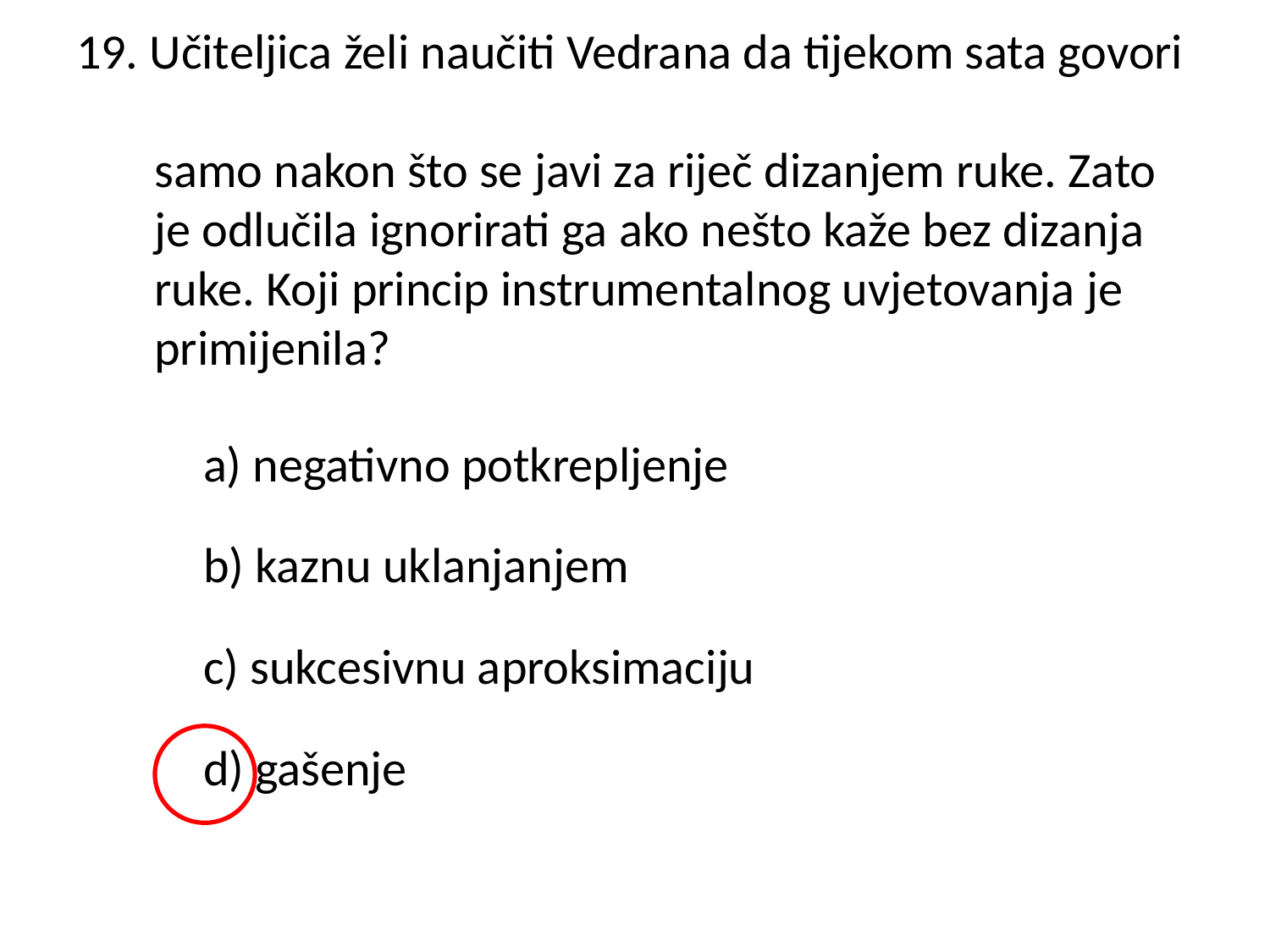

# 19. Učiteljica želi naučiti Vedrana da tijekom sata govori samo nakon što se javi za riječ dizanjem ruke. Zato je odlučila ignorirati ga ako nešto kaže bez dizanja ruke. Koji princip instrumentalnog uvjetovanja je primijenila?
	a) negativno potkrepljenje
	b) kaznu uklanjanjem
	c) sukcesivnu aproksimaciju
	d) gašenje